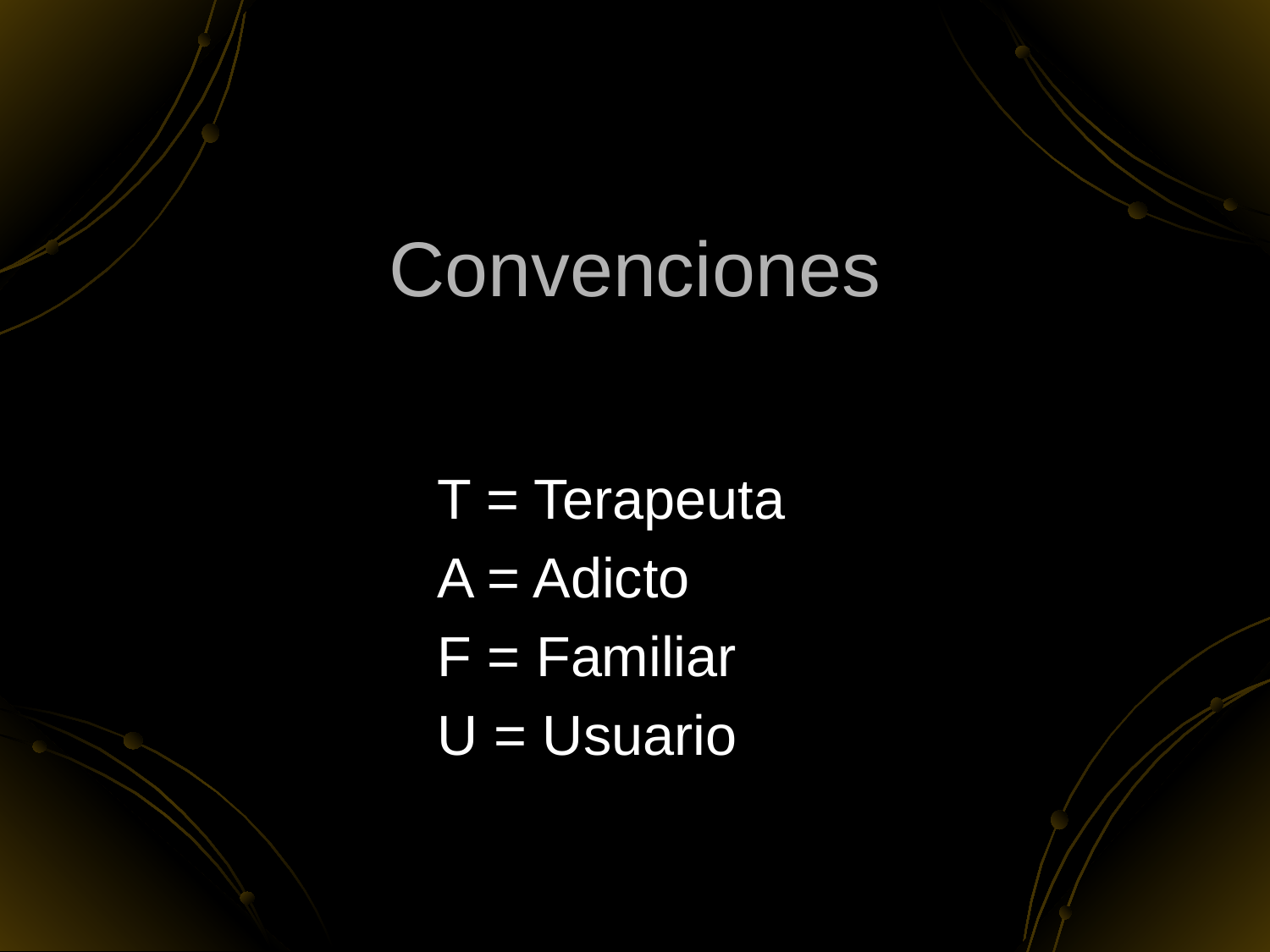

# Convenciones
T = Terapeuta
A = Adicto
F = Familiar
U = Usuario